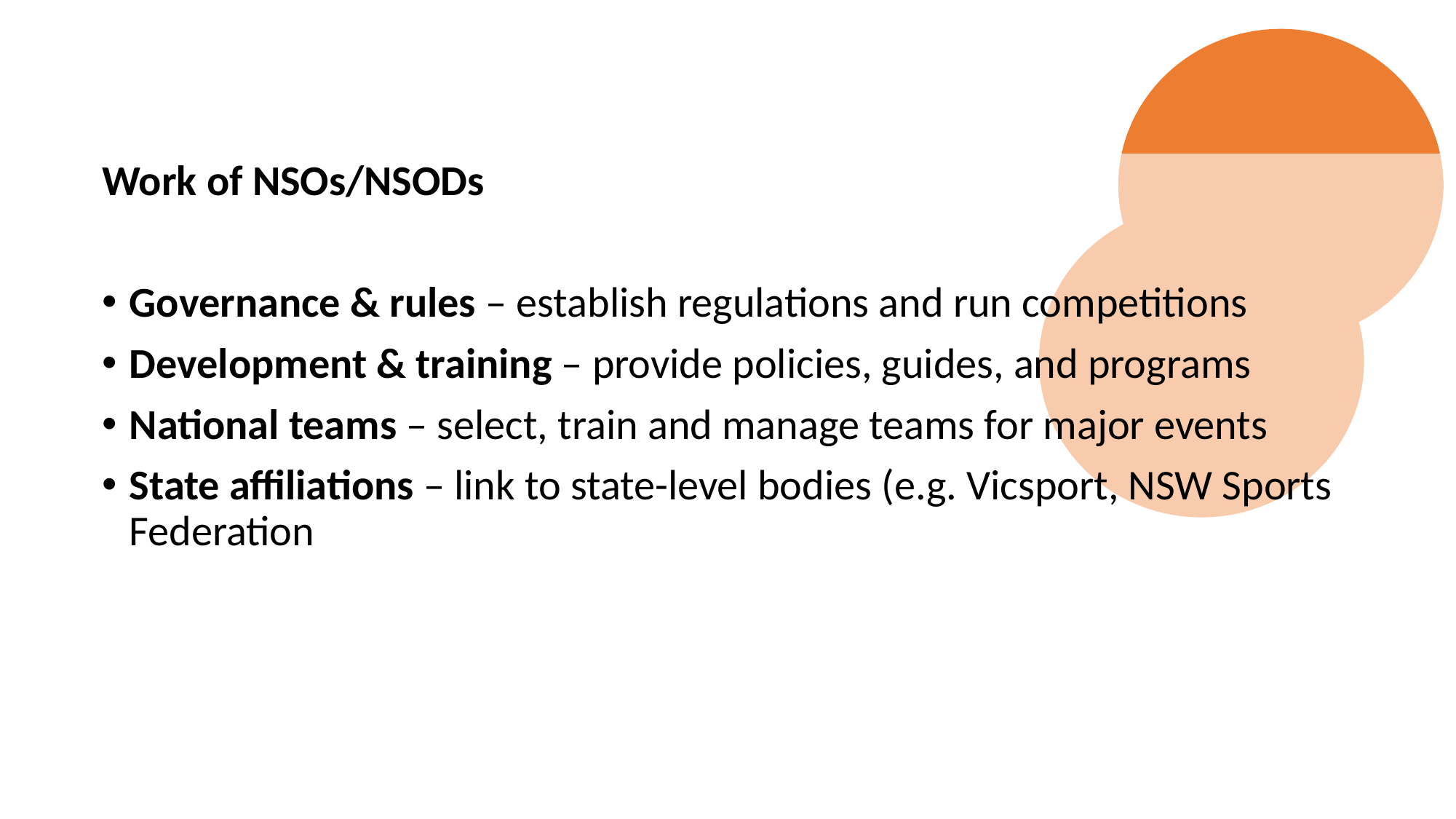

Work of NSOs/NSODs

Governance & rules – establish regulations and run competitions
Development & training – provide policies, guides, and programs
National teams – select, train and manage teams for major events
State affiliations – link to state-level bodies (e.g. Vicsport, NSW Sports Federation